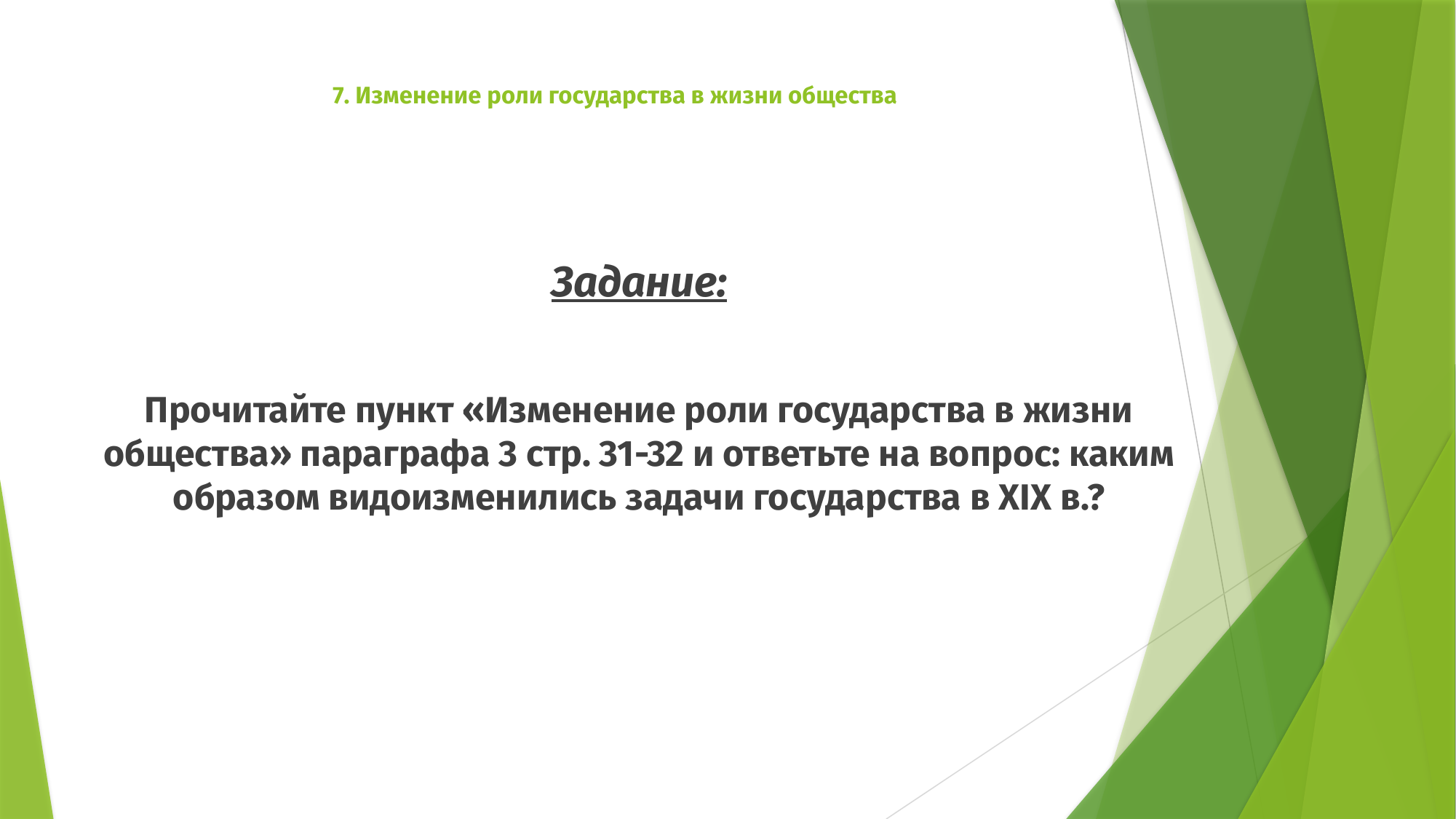

# 7. Изменение роли государства в жизни общества
Задание:

Прочитайте пункт «Изменение роли государства в жизни общества» параграфа 3 стр. 31-32 и ответьте на вопрос: каким образом видоизменились задачи государства в XIX в.?